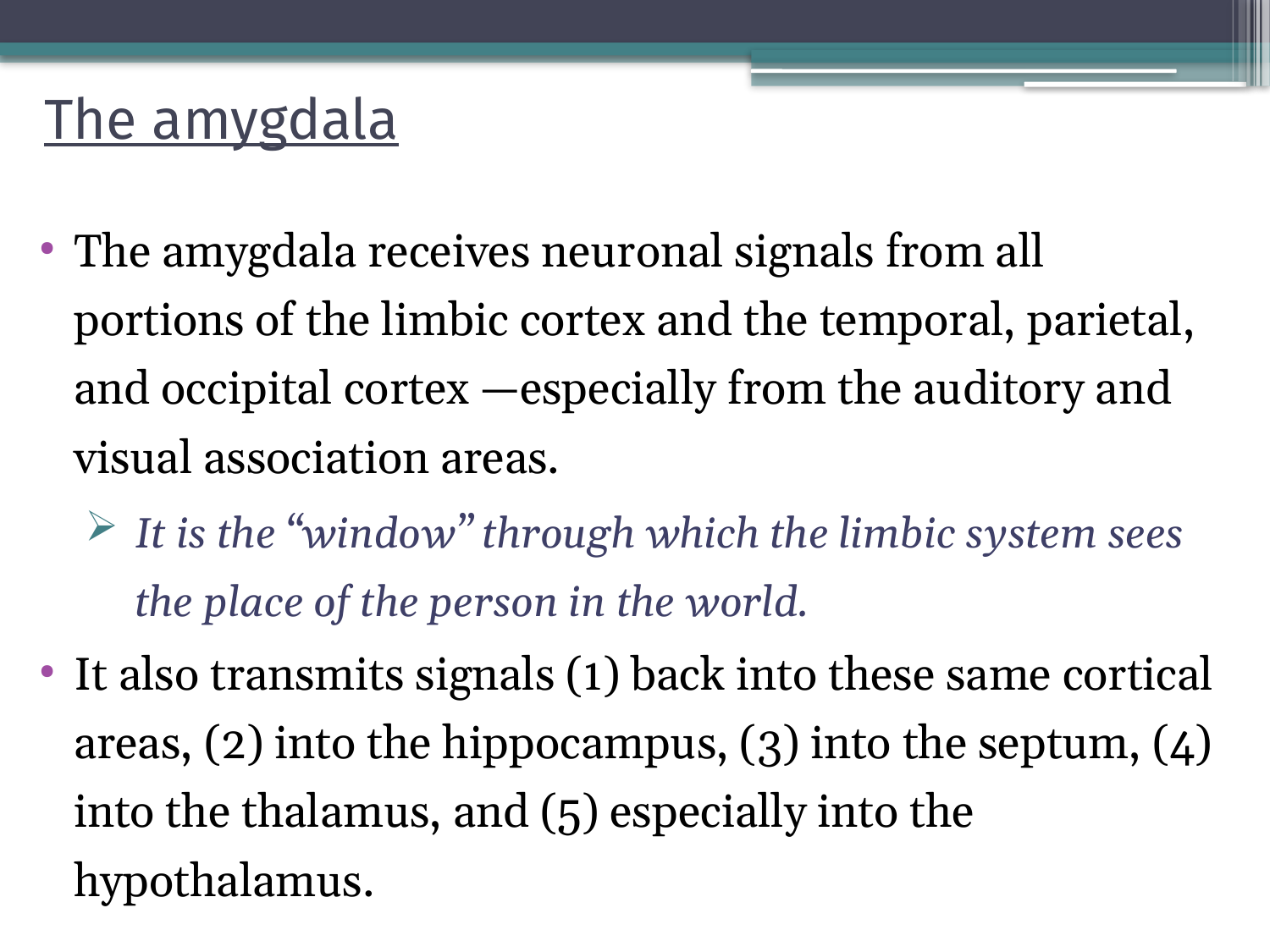

# The amygdala
The amygdala receives neuronal signals from all portions of the limbic cortex and the temporal, parietal, and occipital cortex —especially from the auditory and visual association areas.
It is the “window” through which the limbic system sees the place of the person in the world.
It also transmits signals (1) back into these same cortical areas, (2) into the hippocampus, (3) into the septum, (4) into the thalamus, and (5) especially into the hypothalamus.